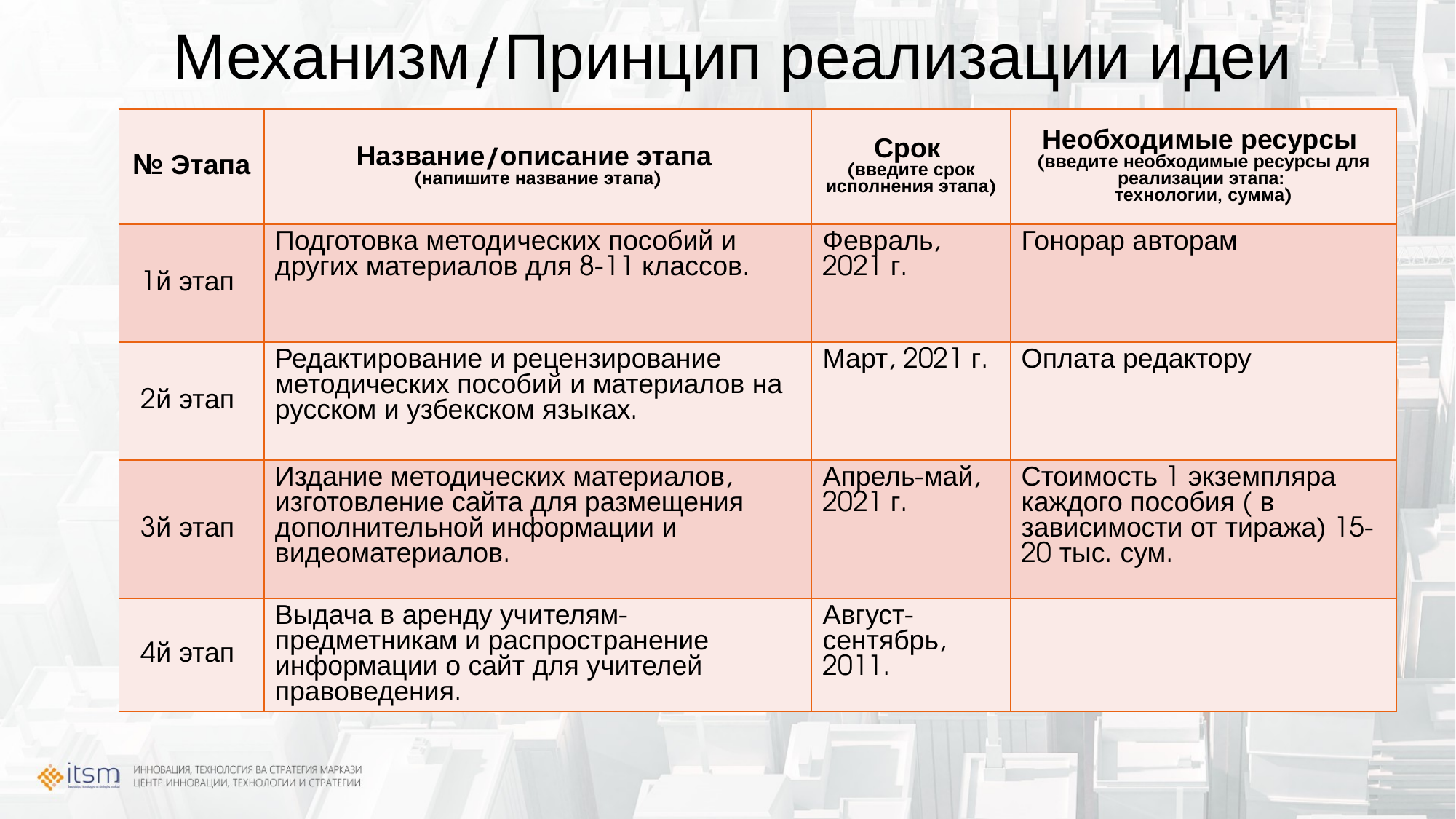

# Механизм/Принцип реализации идеи
| № Этапа | Название/описание этапа (напишите название этапа) | Срок (введите срок исполнения этапа) | Необходимые ресурсы (введите необходимые ресурсы для реализации этапа: технологии, сумма) |
| --- | --- | --- | --- |
| 1й этап | Подготовка методических пособий и других материалов для 8-11 классов. | Февраль, 2021 г. | Гонорар авторам |
| 2й этап | Редактирование и рецензирование методических пособий и материалов на русском и узбекском языках. | Март, 2021 г. | Оплата редактору |
| 3й этап | Издание методических материалов, изготовление сайта для размещения дополнительной информации и видеоматериалов. | Апрель-май, 2021 г. | Стоимость 1 экземпляра каждого пособия ( в зависимости от тиража) 15-20 тыс. сум. |
| 4й этап | Выдача в аренду учителям-предметникам и распространение информации о сайт для учителей правоведения. | Август-сентябрь, 2011. |  |